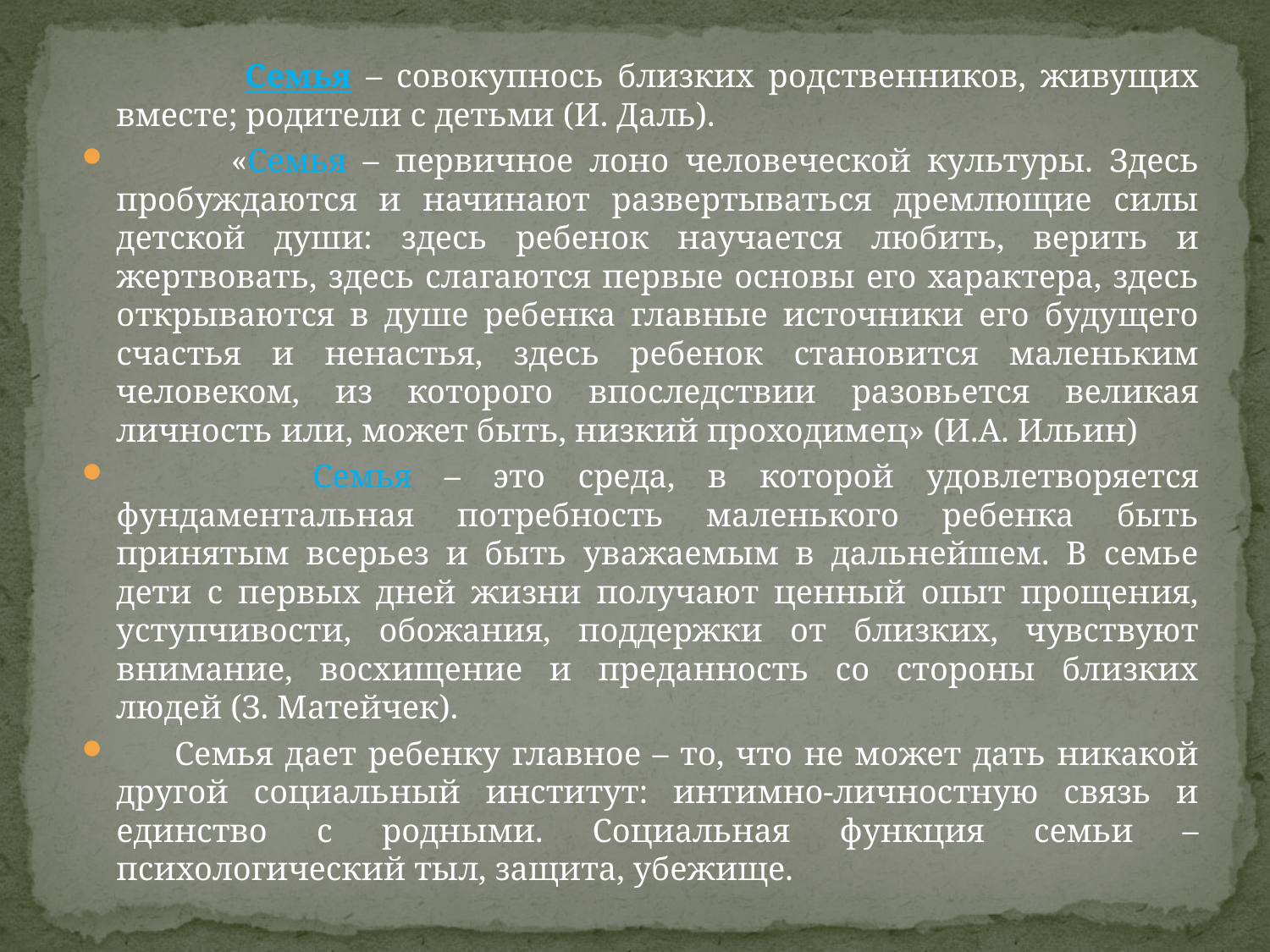

Семья – совокупнось близких родственников, живущих вместе; родители с детьми (И. Даль).
       «Семья – первичное лоно человеческой культуры. Здесь пробуждаются и начинают развертываться дремлющие силы детской души: здесь ребенок научается любить, верить и жертвовать, здесь слагаются первые основы его характера, здесь открываются в душе ребенка главные источники его будущего счастья и ненастья, здесь ребенок становится маленьким человеком, из которого впоследствии разовьется великая личность или, может быть, низкий проходимец» (И.А. Ильин)
      Семья – это среда, в которой удовлетворяется фундаментальная потребность маленького ребенка быть принятым всерьез и быть уважаемым в дальнейшем. В семье дети с первых дней жизни получают ценный опыт прощения, уступчивости, обожания, поддержки от близких, чувствуют внимание, восхищение и преданность со стороны близких людей (З. Матейчек).
     Семья дает ребенку главное – то, что не может дать никакой другой социальный институт: интимно-личностную связь и единство с родными. Социальная функция семьи – психологический тыл, защита, убежище.